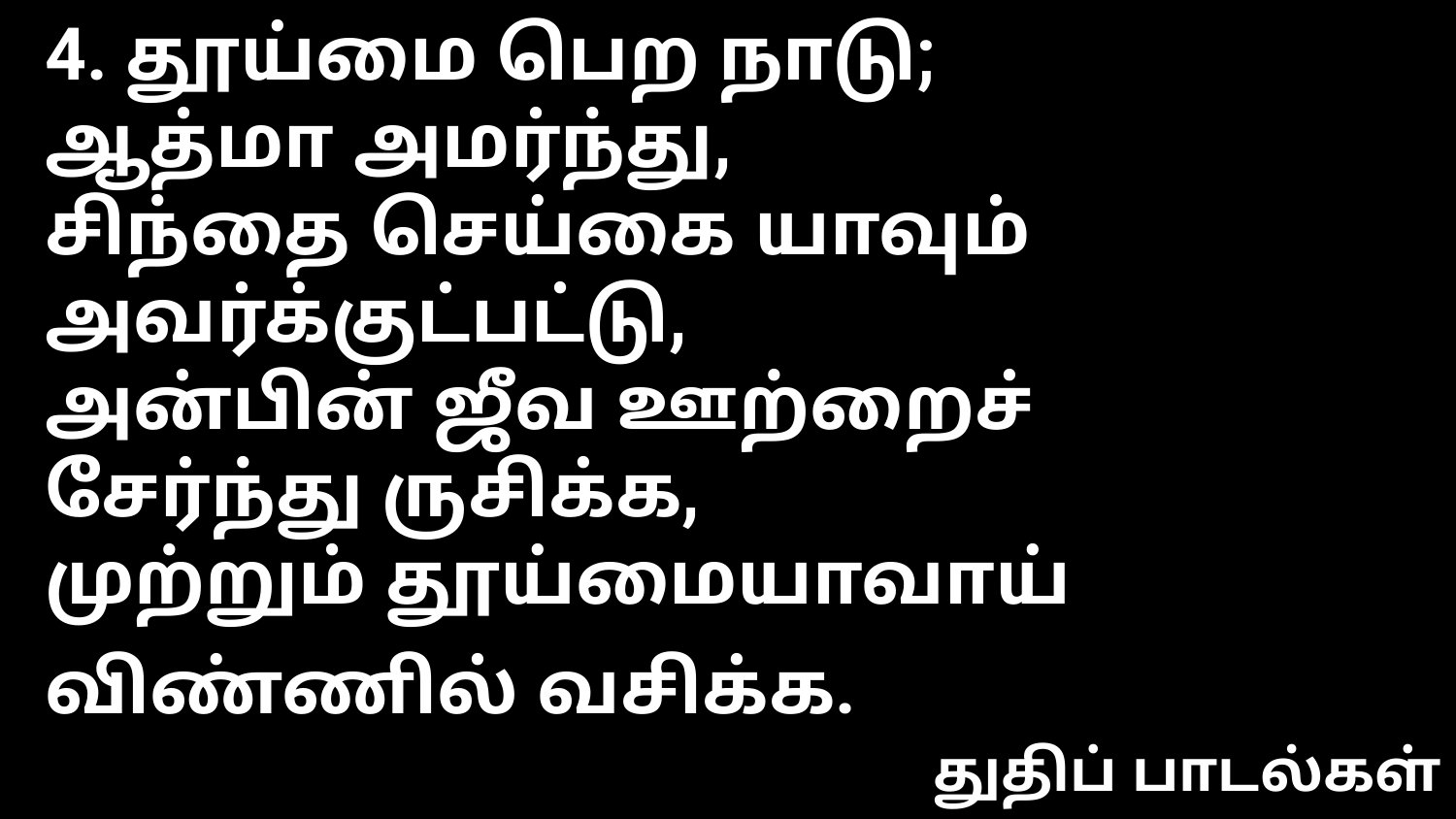

4. தூய்மை பெற நாடு;
ஆத்மா அமர்ந்து,
சிந்தை செய்கை யாவும்
அவர்க்குட்பட்டு,
அன்பின் ஜீவ ஊற்றைச்
சேர்ந்து ருசிக்க,
முற்றும் தூய்மையாவாய்
விண்ணில் வசிக்க.
துதிப் பாடல்கள்